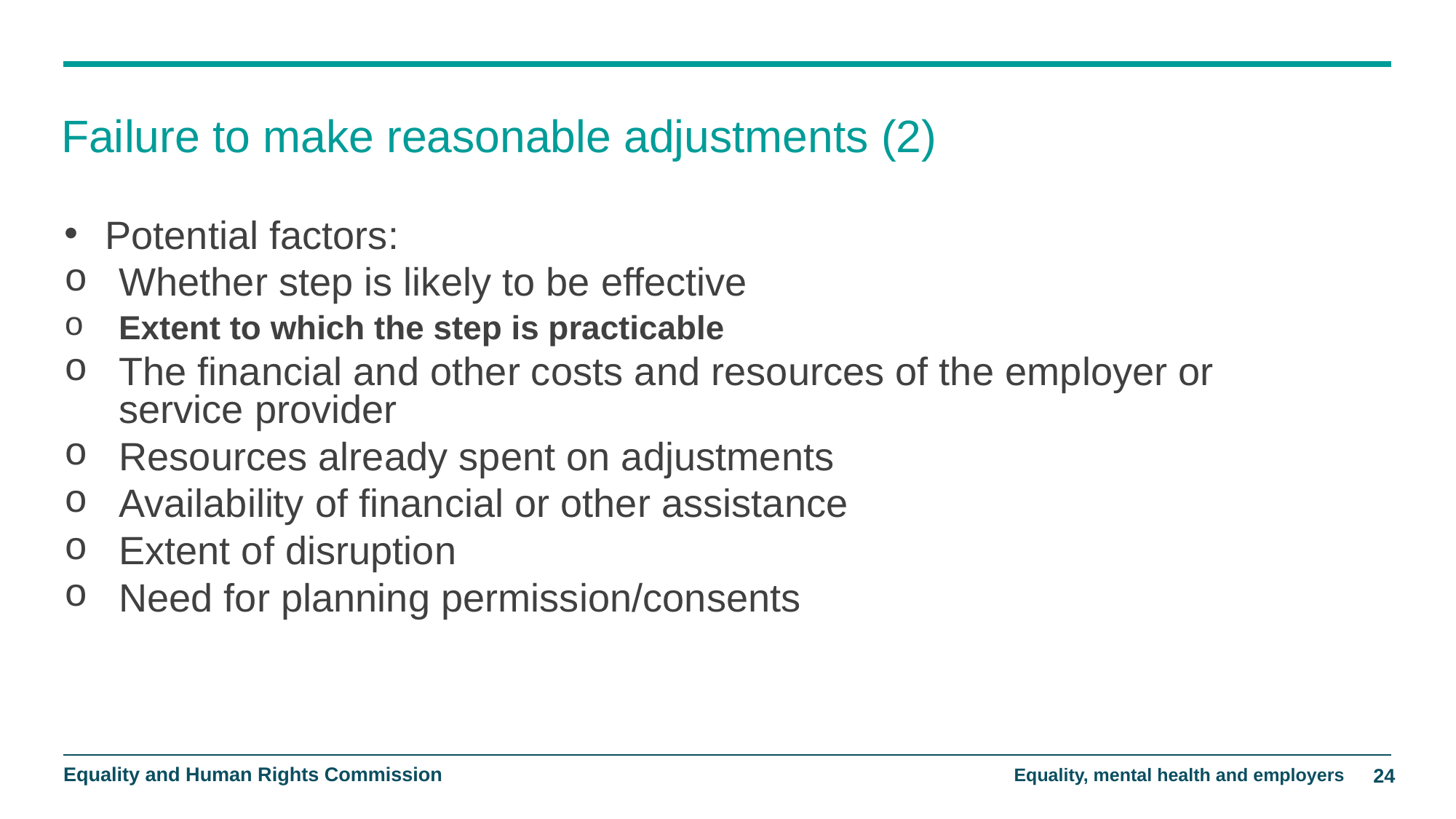

# Failure to make reasonable adjustments (2)
Potential factors:
Whether step is likely to be effective
Extent to which the step is practicable
The financial and other costs and resources of the employer or service provider
Resources already spent on adjustments
Availability of financial or other assistance
Extent of disruption
Need for planning permission/consents

Equality, mental health and employers
24